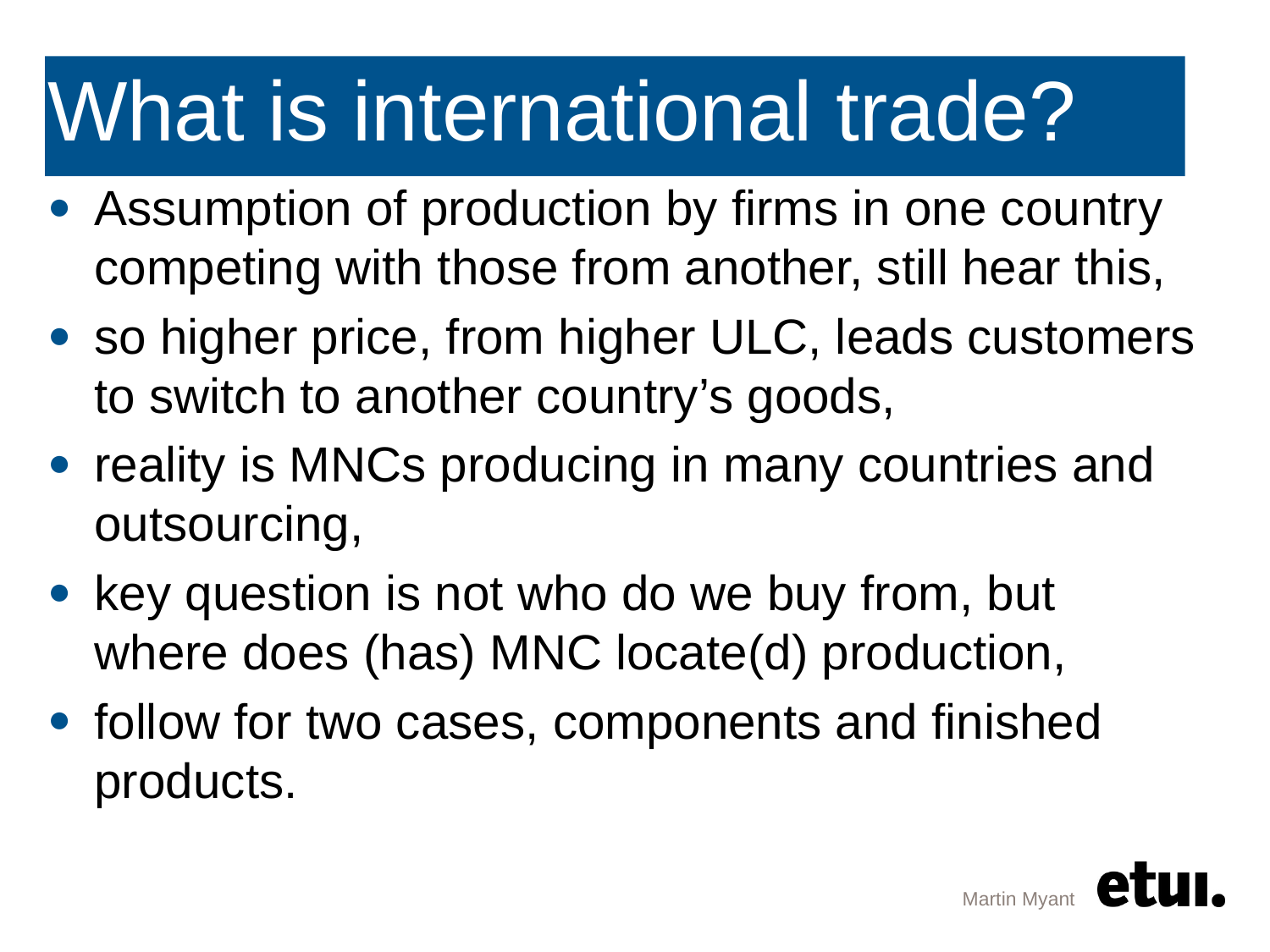

# What is international trade?
Assumption of production by firms in one country competing with those from another, still hear this,
so higher price, from higher ULC, leads customers to switch to another country’s goods,
reality is MNCs producing in many countries and outsourcing,
key question is not who do we buy from, but where does (has) MNC locate(d) production,
follow for two cases, components and finished products.

Martin Myant